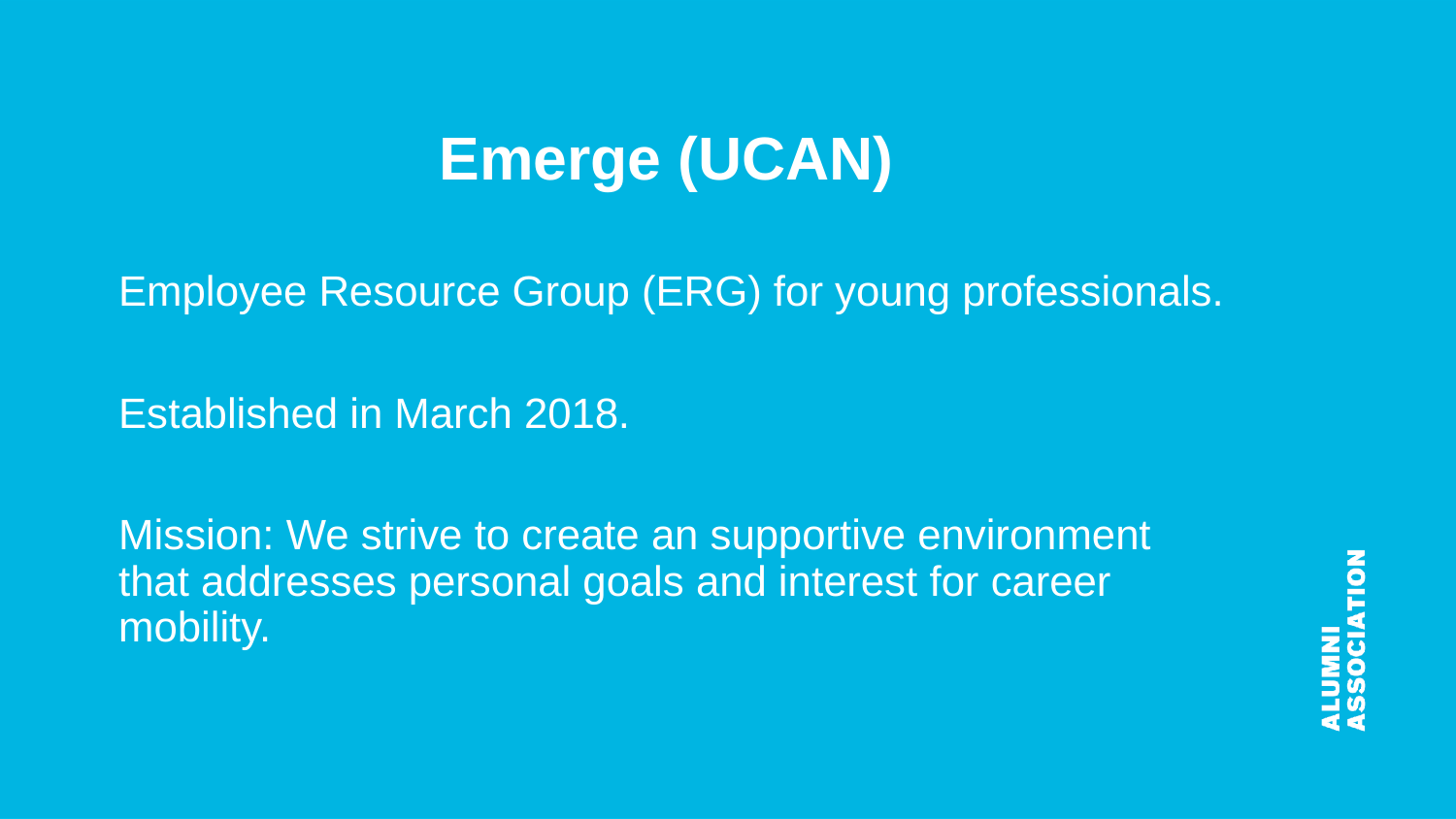

Emerge (UCAN)

Employee Resource Group (ERG) for young professionals.

Established in March 2018.

Mission: We strive to create an supportive environment that addresses personal goals and interest for career mobility.